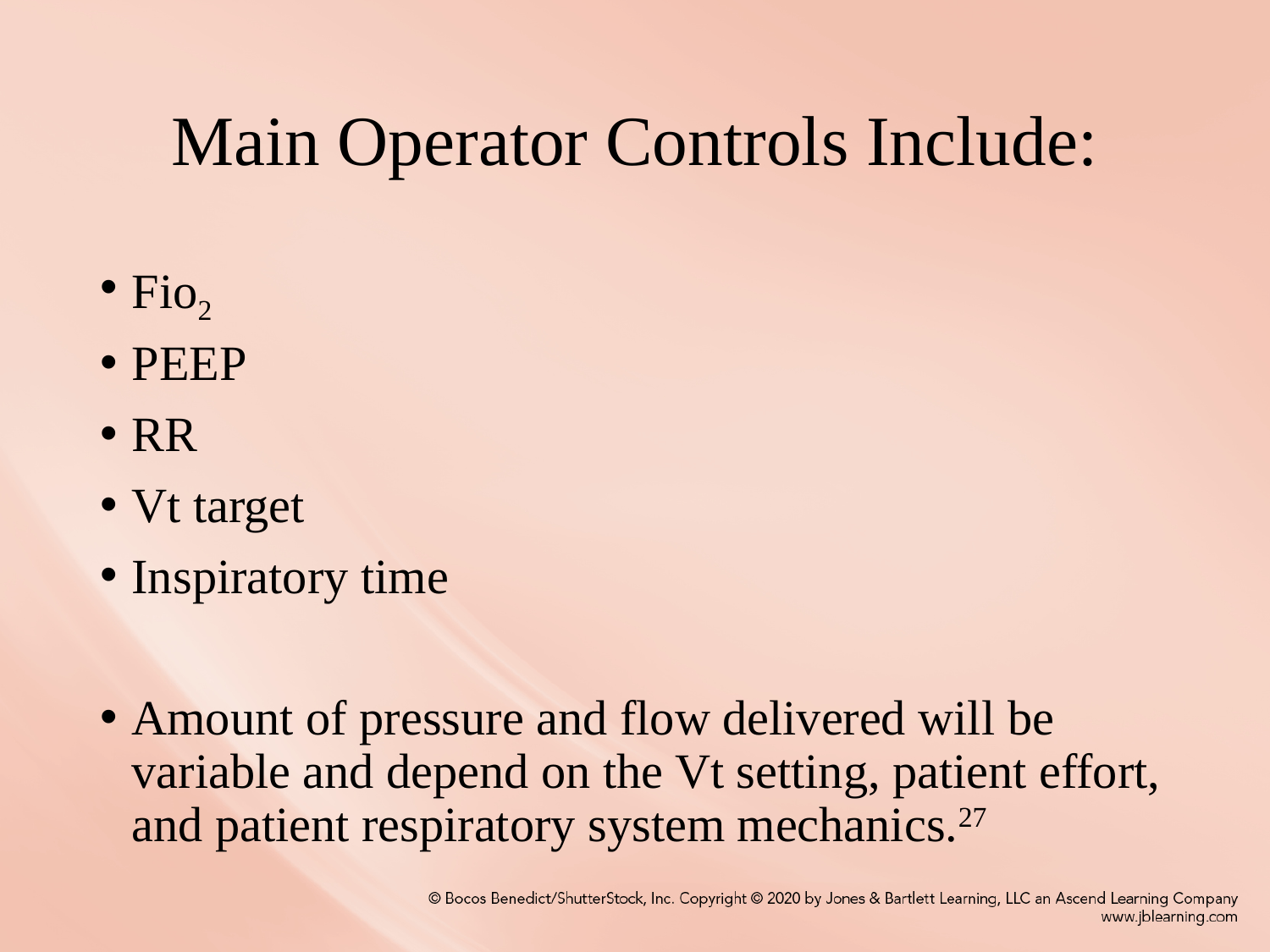

# Main Operator Controls Include:
Fio2
PEEP
RR
Vt target
Inspiratory time

Amount of pressure and flow delivered will be variable and depend on the Vt setting, patient effort, and patient respiratory system mechanics.27